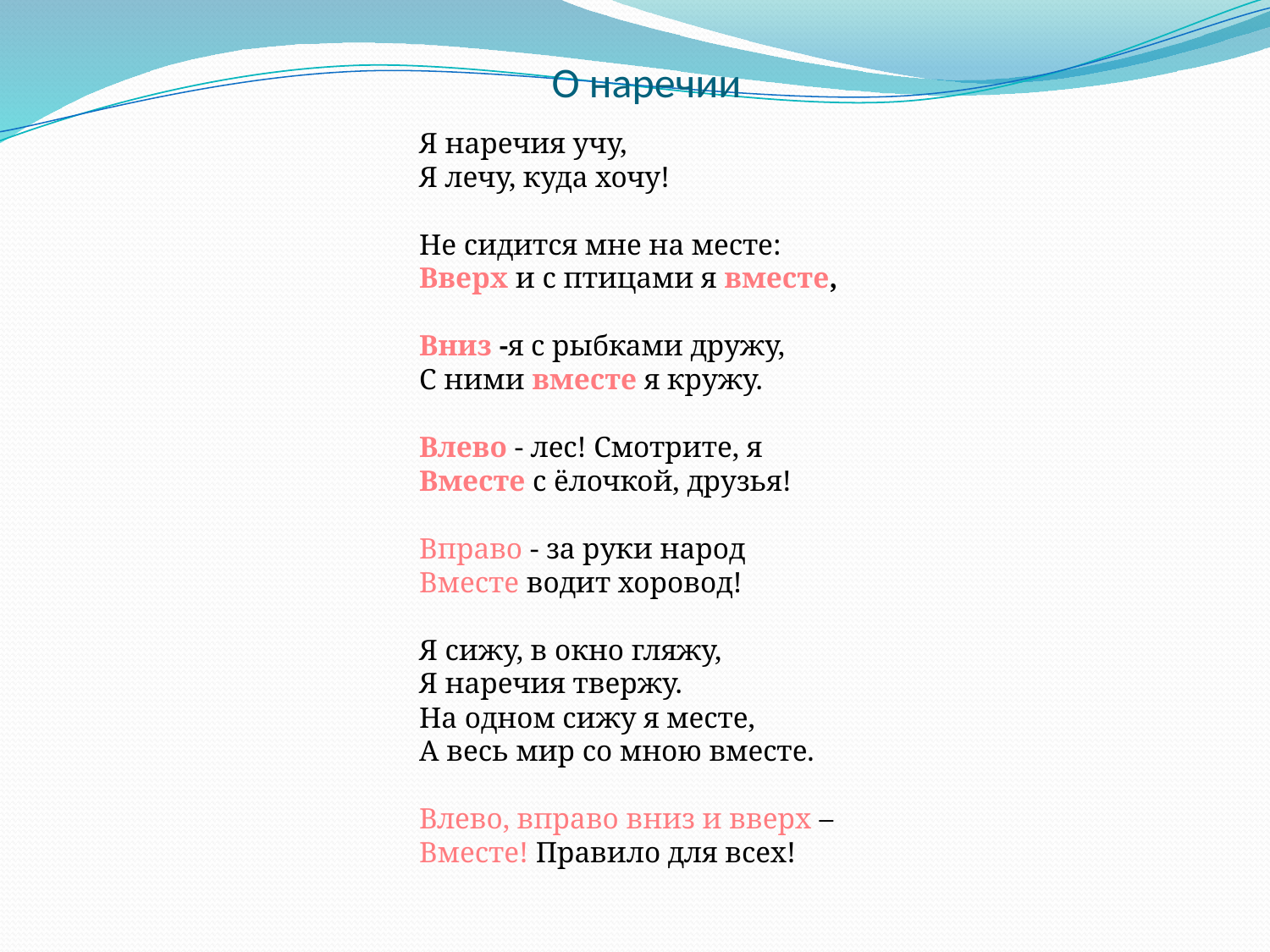

# О наречии
Я наречия учу,
Я лечу, куда хочу!
Не сидится мне на месте:
Вверх и с птицами я вместе,
Вниз -я с рыбками дружу,
С ними вместе я кружу.
Влево - лес! Смотрите, я
Вместе с ёлочкой, друзья!

Вправо - за руки народ
Вместе водит хоровод!

Я сижу, в окно гляжу,
Я наречия твержу.
На одном сижу я месте,
А весь мир со мною вместе.

Влево, вправо вниз и вверх –
Вместе! Правило для всех!